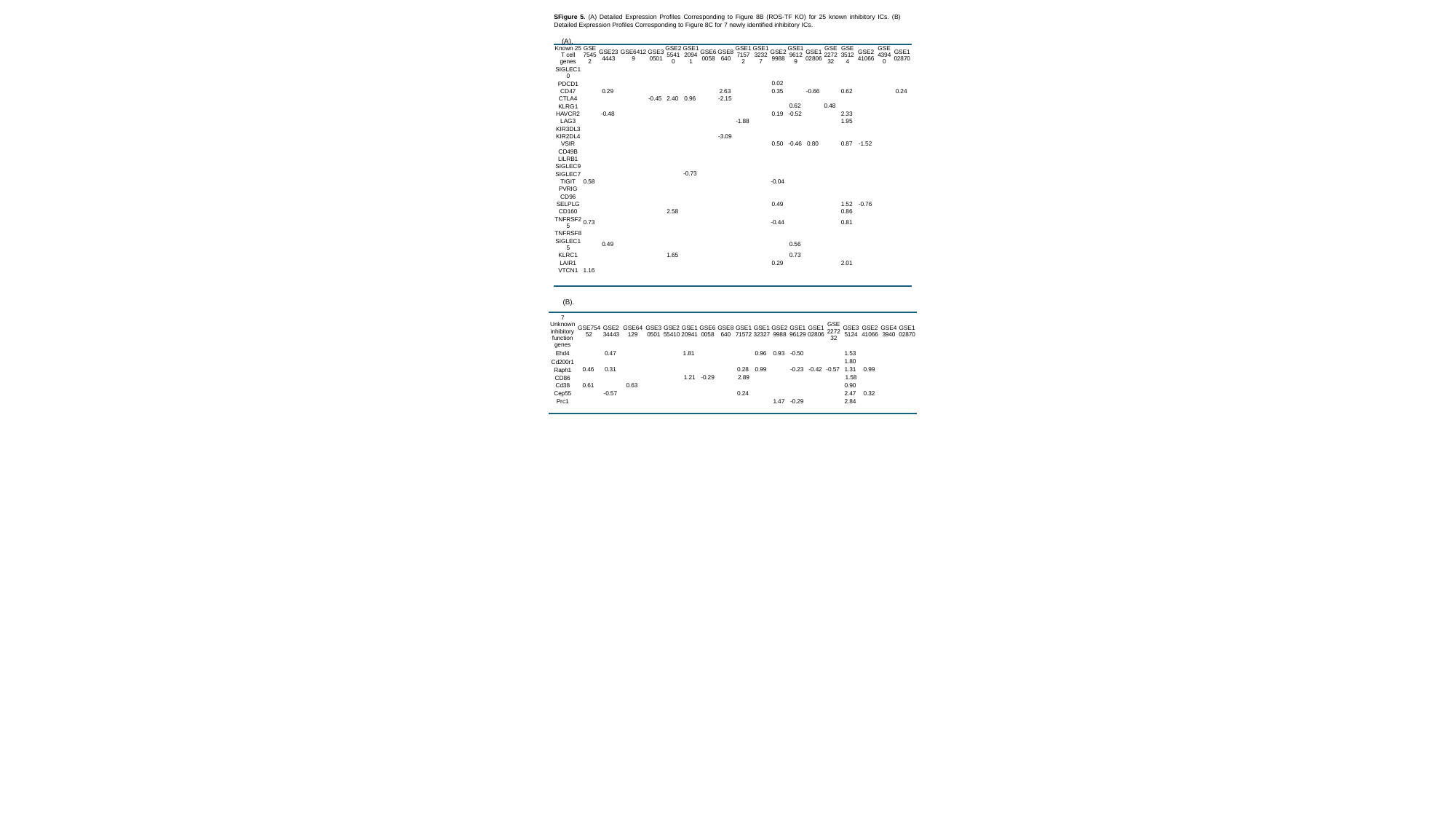

SFigure 5. (A) Detailed Expression Profiles Corresponding to Figure 8B (ROS-TF KO) for 25 known inhibitory ICs. (B) Detailed Expression Profiles Corresponding to Figure 8C for 7 newly identified inhibitory ICs.
(A).
| Known 25 T cell genes | GSE75452 | GSE234443 | GSE64129 | GSE30501 | GSE255410 | GSE120941 | GSE60058 | GSE8640 | GSE171572 | GSE132327 | GSE29988 | GSE196129 | GSE102806 | GSE227232 | GSE35124 | GSE241066 | GSE43940 | GSE102870 |
| --- | --- | --- | --- | --- | --- | --- | --- | --- | --- | --- | --- | --- | --- | --- | --- | --- | --- | --- |
| SIGLEC10 |  |  |  |  |  |  |  |  |  |  |  |  |  |  |  |  |  |  |
| PDCD1 |  |  |  |  |  |  |  |  |  |  | 0.02 |  |  |  |  |  |  |  |
| CD47 |  | 0.29 |  |  |  |  |  | 2.63 |  |  | 0.35 |  | -0.66 |  | 0.62 |  |  | 0.24 |
| CTLA4 |  |  |  | -0.45 | 2.40 | 0.96 |  | -2.15 |  |  |  |  |  |  |  |  |  |  |
| KLRG1 |  |  |  |  |  |  |  |  |  |  |  | 0.62 |  | 0.48 |  |  |  |  |
| HAVCR2 |  | -0.48 |  |  |  |  |  |  |  |  | 0.19 | -0.52 |  |  | 2.33 |  |  |  |
| LAG3 |  |  |  |  |  |  |  |  | -1.88 |  |  |  |  |  | 1.95 |  |  |  |
| KIR3DL3 |  |  |  |  |  |  |  |  |  |  |  |  |  |  |  |  |  |  |
| KIR2DL4 |  |  |  |  |  |  |  | -3.09 |  |  |  |  |  |  |  |  |  |  |
| VSIR |  |  |  |  |  |  |  |  |  |  | 0.50 | -0.46 | 0.80 |  | 0.87 | -1.52 |  |  |
| CD49B |  |  |  |  |  |  |  |  |  |  |  |  |  |  |  |  |  |  |
| LILRB1 |  |  |  |  |  |  |  |  |  |  |  |  |  |  |  |  |  |  |
| SIGLEC9 |  |  |  |  |  |  |  |  |  |  |  |  |  |  |  |  |  |  |
| SIGLEC7 |  |  |  |  |  | -0.73 |  |  |  |  |  |  |  |  |  |  |  |  |
| TIGIT | 0.58 |  |  |  |  |  |  |  |  |  | -0.04 |  |  |  |  |  |  |  |
| PVRIG |  |  |  |  |  |  |  |  |  |  |  |  |  |  |  |  |  |  |
| CD96 |  |  |  |  |  |  |  |  |  |  |  |  |  |  |  |  |  |  |
| SELPLG |  |  |  |  |  |  |  |  |  |  | 0.49 |  |  |  | 1.52 | -0.76 |  |  |
| CD160 |  |  |  |  | 2.58 |  |  |  |  |  |  |  |  |  | 0.86 |  |  |  |
| TNFRSF25 | 0.73 |  |  |  |  |  |  |  |  |  | -0.44 |  |  |  | 0.81 |  |  |  |
| TNFRSF8 |  |  |  |  |  |  |  |  |  |  |  |  |  |  |  |  |  |  |
| SIGLEC15 |  | 0.49 |  |  |  |  |  |  |  |  |  | 0.56 |  |  |  |  |  |  |
| KLRC1 |  |  |  |  | 1.65 |  |  |  |  |  |  | 0.73 |  |  |  |  |  |  |
| LAIR1 |  |  |  |  |  |  |  |  |  |  | 0.29 |  |  |  | 2.01 |  |  |  |
| VTCN1 | 1.16 |  |  |  |  |  |  |  |  |  |  |  |  |  |  |  |  |  |
|  |  |  |  |  |  |  |  |  |  |  |  |  |  |  |  |  |  |  |
(B).
| 7 Unknown inhibitory function genes | GSE75452 | GSE234443 | GSE64129 | GSE30501 | GSE255410 | GSE120941 | GSE60058 | GSE8640 | GSE171572 | GSE132327 | GSE29988 | GSE196129 | GSE102806 | GSE227232 | GSE35124 | GSE241066 | GSE43940 | GSE102870 |
| --- | --- | --- | --- | --- | --- | --- | --- | --- | --- | --- | --- | --- | --- | --- | --- | --- | --- | --- |
| Ehd4 |  | 0.47 |  |  |  | 1.81 |  |  |  | 0.96 | 0.93 | -0.50 |  |  | 1.53 |  |  |  |
| Cd200r1 |  |  |  |  |  |  |  |  |  |  |  |  |  |  | 1.80 |  |  |  |
| Raph1 | 0.46 | 0.31 |  |  |  |  |  |  | 0.28 | 0.99 |  | -0.23 | -0.42 | -0.57 | 1.31 | 0.99 |  |  |
| CD86 |  |  |  |  |  | 1.21 | -0.29 |  | 2.89 |  |  |  |  |  | 1.58 |  |  |  |
| Cd38 | 0.61 |  | 0.63 |  |  |  |  |  |  |  |  |  |  |  | 0.90 |  |  |  |
| Cep55 |  | -0.57 |  |  |  |  |  |  | 0.24 |  |  |  |  |  | 2.47 | 0.32 |  |  |
| Prc1 |  |  |  |  |  |  |  |  |  |  | 1.47 | -0.29 |  |  | 2.84 |  |  |  |
|  |  |  |  |  |  |  |  |  |  |  |  |  |  |  |  |  |  |  |